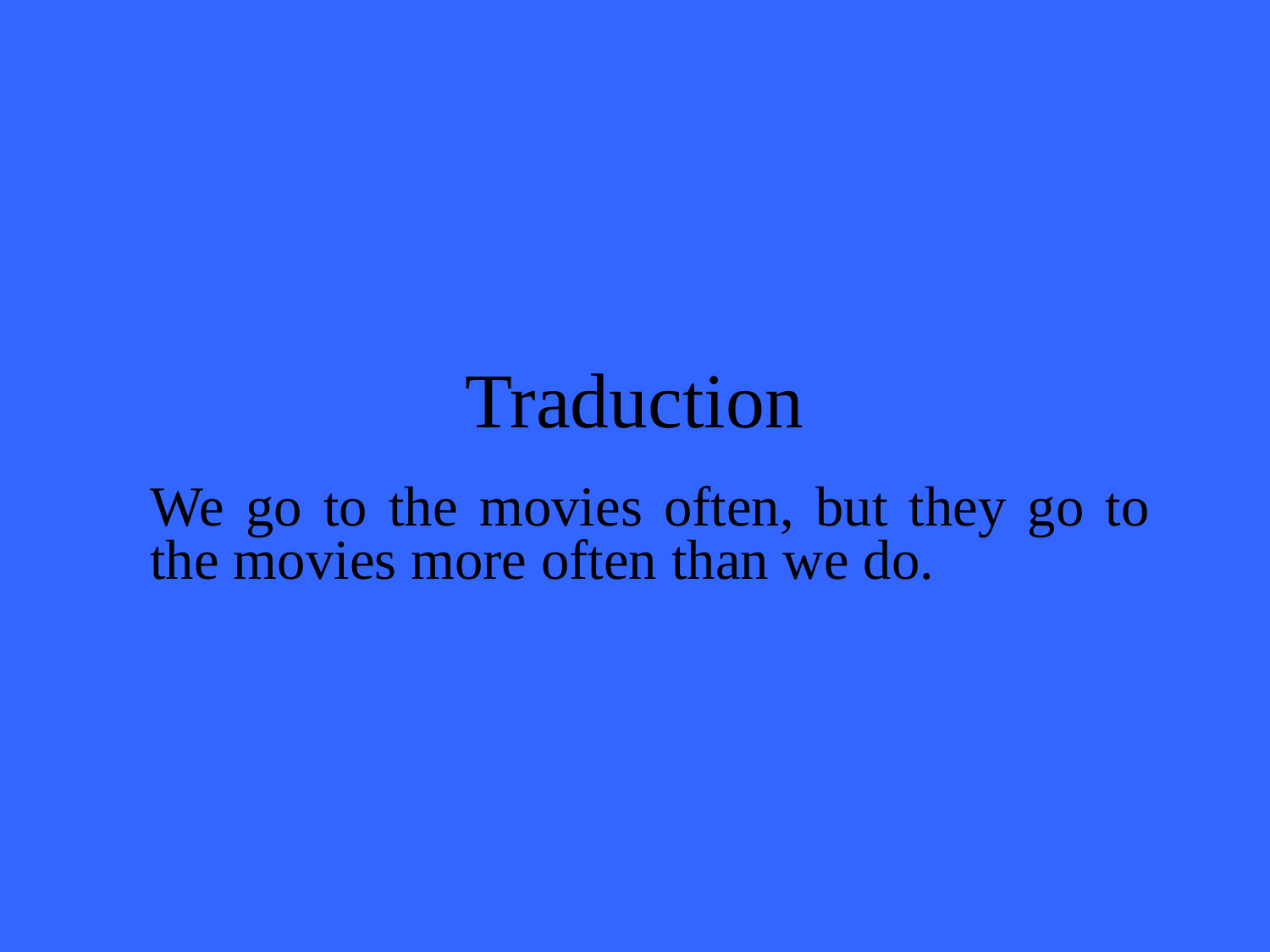

# Traduction
We go to the movies often, but they go to the movies more often than we do.